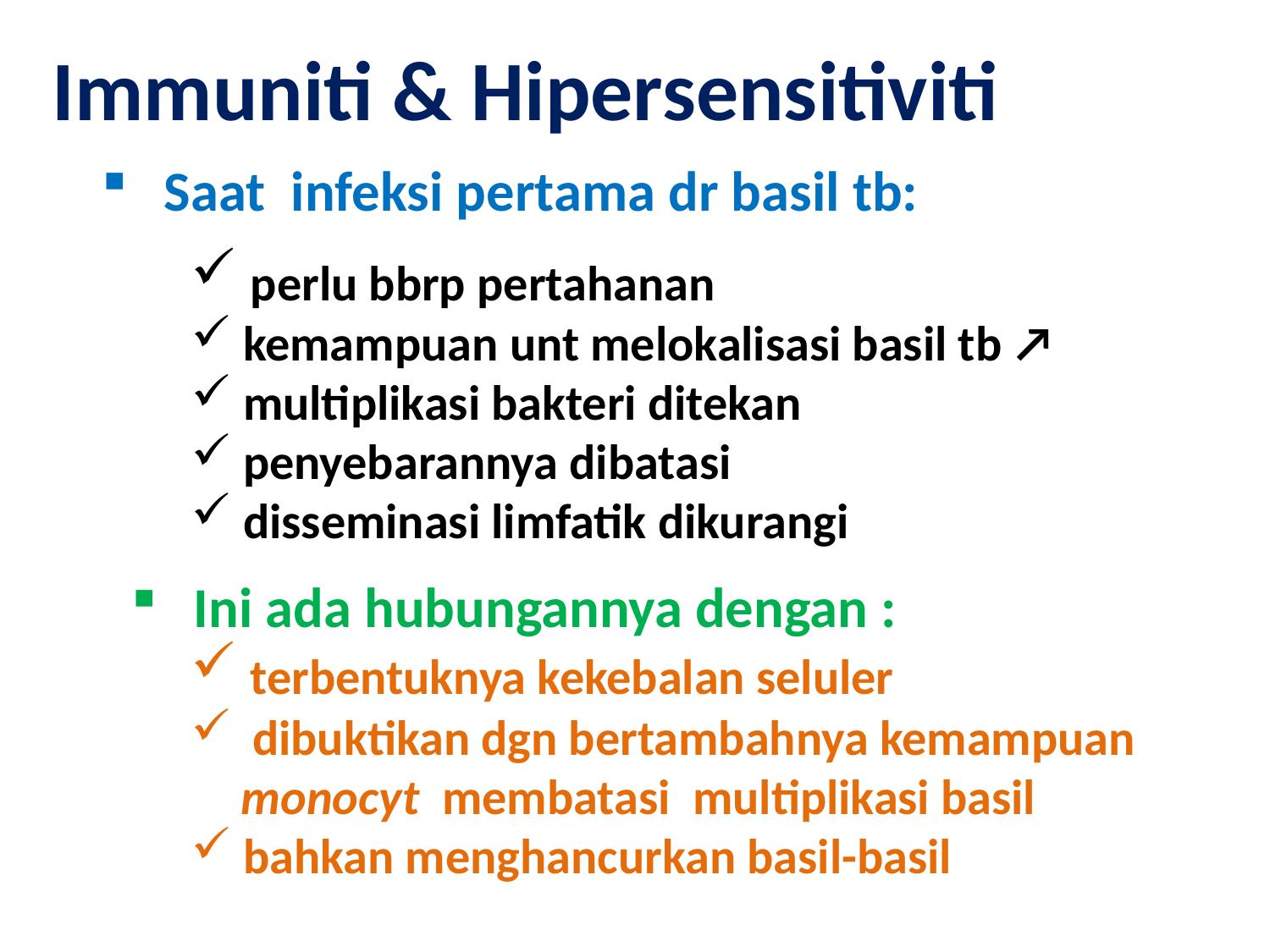

Immuniti & Hipersensitiviti
Saat  infeksi pertama dr basil tb:
 perlu bbrp pertahanan
 kemampuan unt melokalisasi basil tb ↗
 multiplikasi bakteri ditekan
 penyebarannya dibatasi
 disseminasi limfatik dikurangi
Ini ada hubungannya dengan :
 terbentuknya kekebalan seluler
 dibuktikan dgn bertambahnya kemampuan monocyt  membatasi  multiplikasi basil
 bahkan menghancurkan basil-basil